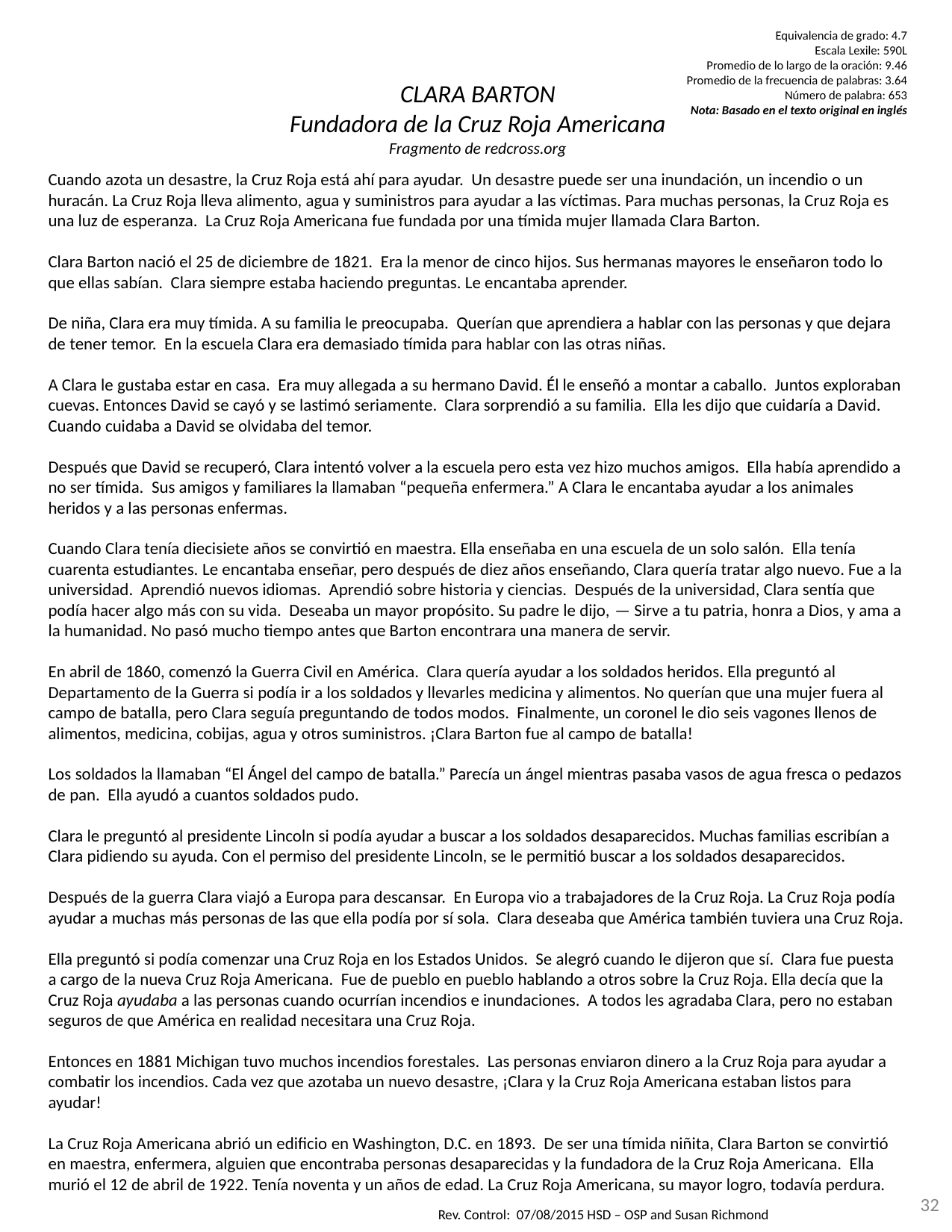

Equivalencia de grado: 4.7
Escala Lexile: 590L
Promedio de lo largo de la oración: 9.46
Promedio de la frecuencia de palabras: 3.64
Número de palabra: 653
Nota: Basado en el texto original en inglés

CLARA BARTON
Fundadora de la Cruz Roja Americana
Fragmento de redcross.org

Cuando azota un desastre, la Cruz Roja está ahí para ayudar.  Un desastre puede ser una inundación, un incendio o un huracán. La Cruz Roja lleva alimento, agua y suministros para ayudar a las víctimas. Para muchas personas, la Cruz Roja es una luz de esperanza.  La Cruz Roja Americana fue fundada por una tímida mujer llamada Clara Barton.

Clara Barton nació el 25 de diciembre de 1821.  Era la menor de cinco hijos. Sus hermanas mayores le enseñaron todo lo que ellas sabían.  Clara siempre estaba haciendo preguntas. Le encantaba aprender.

De niña, Clara era muy tímida. A su familia le preocupaba.  Querían que aprendiera a hablar con las personas y que dejara de tener temor.  En la escuela Clara era demasiado tímida para hablar con las otras niñas.

A Clara le gustaba estar en casa.  Era muy allegada a su hermano David. Él le enseñó a montar a caballo.  Juntos exploraban cuevas. Entonces David se cayó y se lastimó seriamente.  Clara sorprendió a su familia.  Ella les dijo que cuidaría a David.  Cuando cuidaba a David se olvidaba del temor.

Después que David se recuperó, Clara intentó volver a la escuela pero esta vez hizo muchos amigos.  Ella había aprendido a no ser tímida.  Sus amigos y familiares la llamaban “pequeña enfermera.” A Clara le encantaba ayudar a los animales heridos y a las personas enfermas.

Cuando Clara tenía diecisiete años se convirtió en maestra. Ella enseñaba en una escuela de un solo salón.  Ella tenía cuarenta estudiantes. Le encantaba enseñar, pero después de diez años enseñando, Clara quería tratar algo nuevo. Fue a la universidad.  Aprendió nuevos idiomas.  Aprendió sobre historia y ciencias.  Después de la universidad, Clara sentía que podía hacer algo más con su vida.  Deseaba un mayor propósito. Su padre le dijo, — Sirve a tu patria, honra a Dios, y ama a la humanidad. No pasó mucho tiempo antes que Barton encontrara una manera de servir.

En abril de 1860, comenzó la Guerra Civil en América.  Clara quería ayudar a los soldados heridos. Ella preguntó al Departamento de la Guerra si podía ir a los soldados y llevarles medicina y alimentos. No querían que una mujer fuera al campo de batalla, pero Clara seguía preguntando de todos modos.  Finalmente, un coronel le dio seis vagones llenos de alimentos, medicina, cobijas, agua y otros suministros. ¡Clara Barton fue al campo de batalla!

Los soldados la llamaban “El Ángel del campo de batalla.” Parecía un ángel mientras pasaba vasos de agua fresca o pedazos de pan.  Ella ayudó a cuantos soldados pudo.

Clara le preguntó al presidente Lincoln si podía ayudar a buscar a los soldados desaparecidos. Muchas familias escribían a Clara pidiendo su ayuda. Con el permiso del presidente Lincoln, se le permitió buscar a los soldados desaparecidos.

Después de la guerra Clara viajó a Europa para descansar.  En Europa vio a trabajadores de la Cruz Roja. La Cruz Roja podía ayudar a muchas más personas de las que ella podía por sí sola.  Clara deseaba que América también tuviera una Cruz Roja.

Ella preguntó si podía comenzar una Cruz Roja en los Estados Unidos.  Se alegró cuando le dijeron que sí.  Clara fue puesta a cargo de la nueva Cruz Roja Americana.  Fue de pueblo en pueblo hablando a otros sobre la Cruz Roja. Ella decía que la Cruz Roja ayudaba a las personas cuando ocurrían incendios e inundaciones.  A todos les agradaba Clara, pero no estaban seguros de que América en realidad necesitara una Cruz Roja.

Entonces en 1881 Michigan tuvo muchos incendios forestales.  Las personas enviaron dinero a la Cruz Roja para ayudar a combatir los incendios. Cada vez que azotaba un nuevo desastre, ¡Clara y la Cruz Roja Americana estaban listos para ayudar!

La Cruz Roja Americana abrió un edificio en Washington, D.C. en 1893.  De ser una tímida niñita, Clara Barton se convirtió en maestra, enfermera, alguien que encontraba personas desaparecidas y la fundadora de la Cruz Roja Americana.  Ella murió el 12 de abril de 1922. Tenía noventa y un años de edad. La Cruz Roja Americana, su mayor logro, todavía perdura.
32